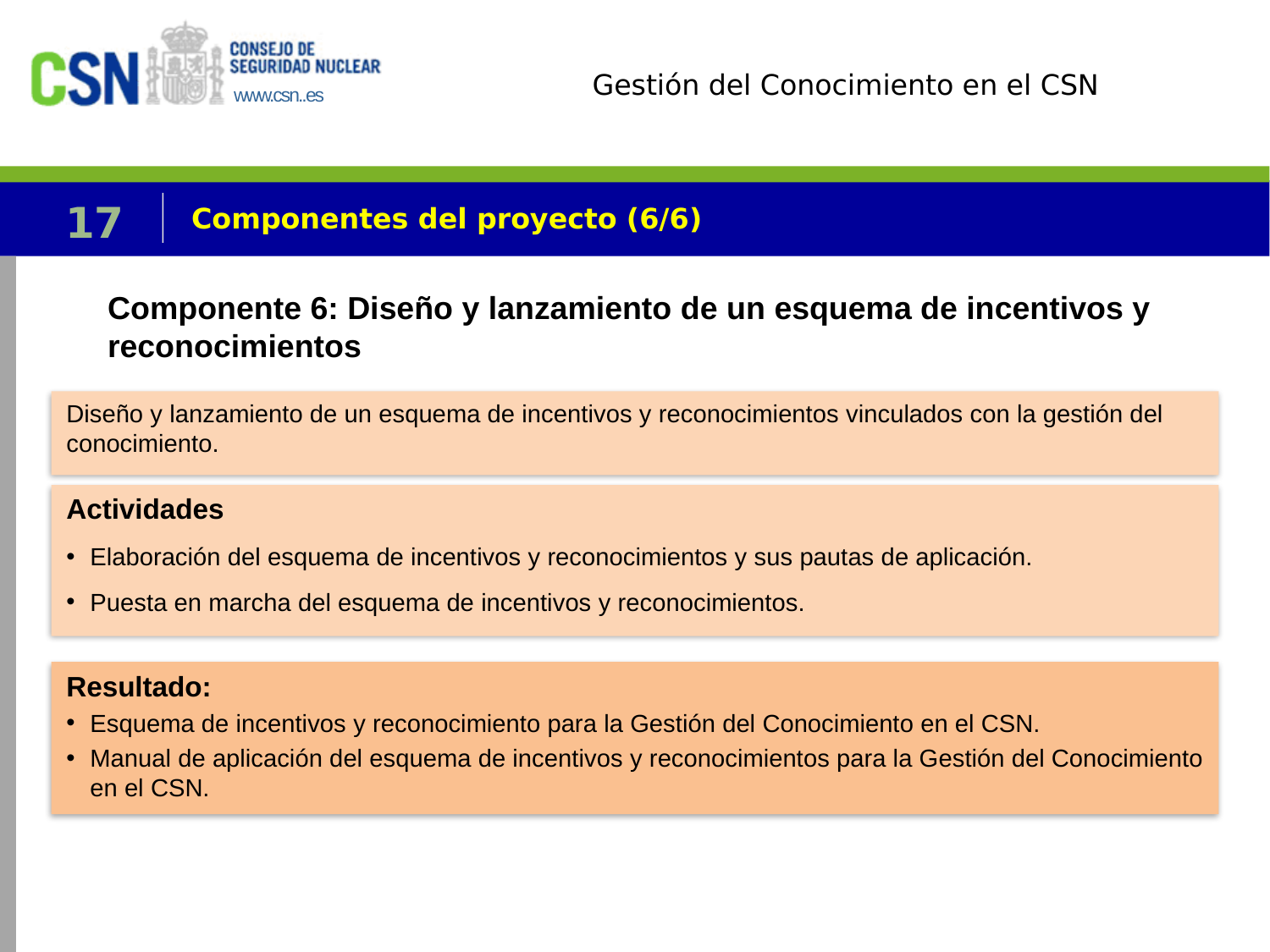

17
# Componentes del proyecto (6/6)
Componente 6: Diseño y lanzamiento de un esquema de incentivos y reconocimientos
Diseño y lanzamiento de un esquema de incentivos y reconocimientos vinculados con la gestión del conocimiento.

Actividades
Elaboración del esquema de incentivos y reconocimientos y sus pautas de aplicación.
Puesta en marcha del esquema de incentivos y reconocimientos.

Resultado:
Esquema de incentivos y reconocimiento para la Gestión del Conocimiento en el CSN.
Manual de aplicación del esquema de incentivos y reconocimientos para la Gestión del Conocimiento en el CSN.